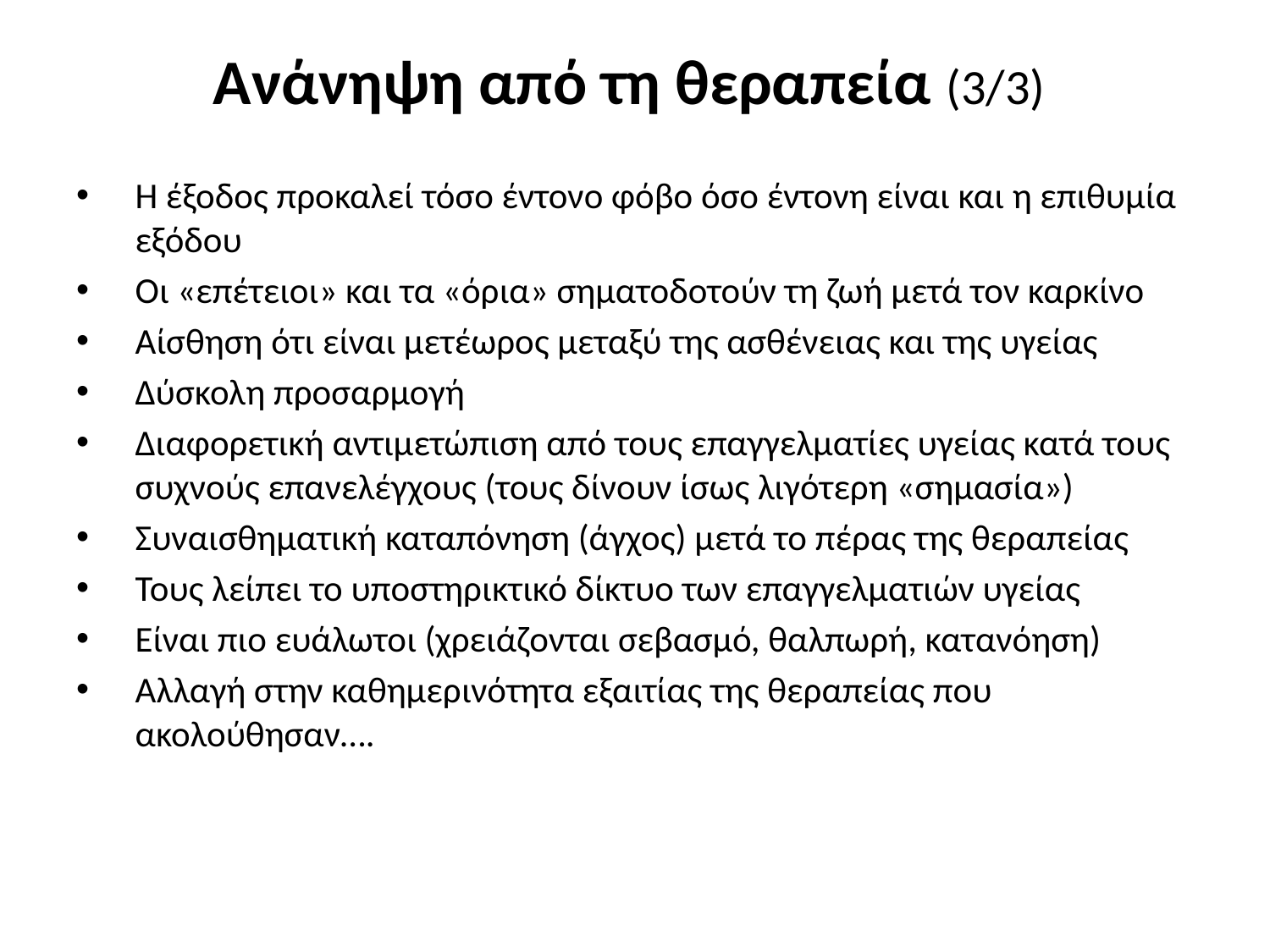

# Ανάνηψη από τη θεραπεία (3/3)
Η έξοδος προκαλεί τόσο έντονο φόβο όσο έντονη είναι και η επιθυμία εξόδου
Οι «επέτειοι» και τα «όρια» σηματοδοτούν τη ζωή μετά τον καρκίνο
Αίσθηση ότι είναι μετέωρος μεταξύ της ασθένειας και της υγείας
Δύσκολη προσαρμογή
Διαφορετική αντιμετώπιση από τους επαγγελματίες υγείας κατά τους συχνούς επανελέγχους (τους δίνουν ίσως λιγότερη «σημασία»)
Συναισθηματική καταπόνηση (άγχος) μετά το πέρας της θεραπείας
Τους λείπει το υποστηρικτικό δίκτυο των επαγγελματιών υγείας
Είναι πιο ευάλωτοι (χρειάζονται σεβασμό, θαλπωρή, κατανόηση)
Αλλαγή στην καθημερινότητα εξαιτίας της θεραπείας που ακολούθησαν….